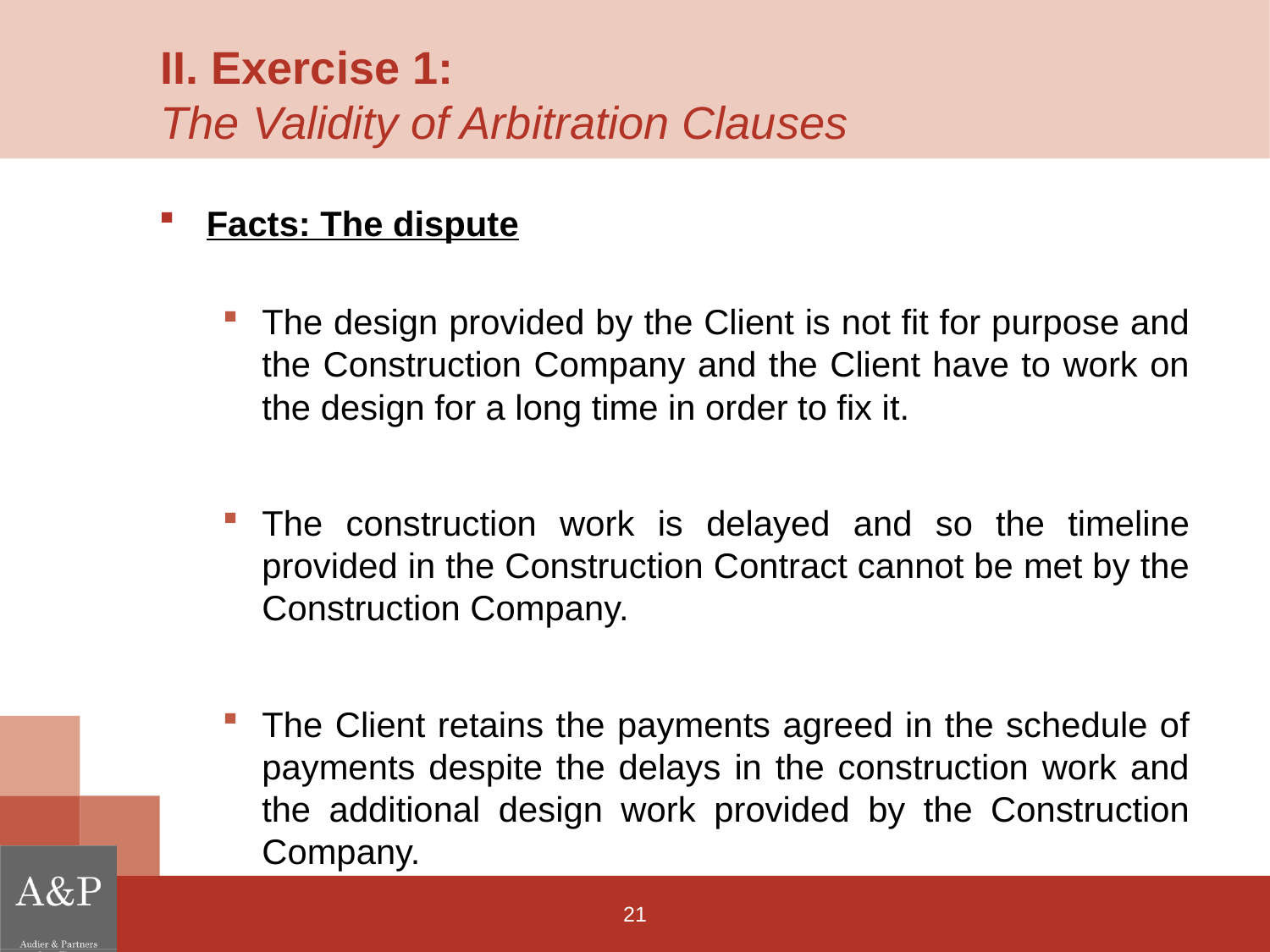

# II. Exercise 1: The Validity of Arbitration Clauses
Facts: The dispute

The design provided by the Client is not fit for purpose and the Construction Company and the Client have to work on the design for a long time in order to fix it.

The construction work is delayed and so the timeline provided in the Construction Contract cannot be met by the Construction Company.

The Client retains the payments agreed in the schedule of payments despite the delays in the construction work and the additional design work provided by the Construction Company.